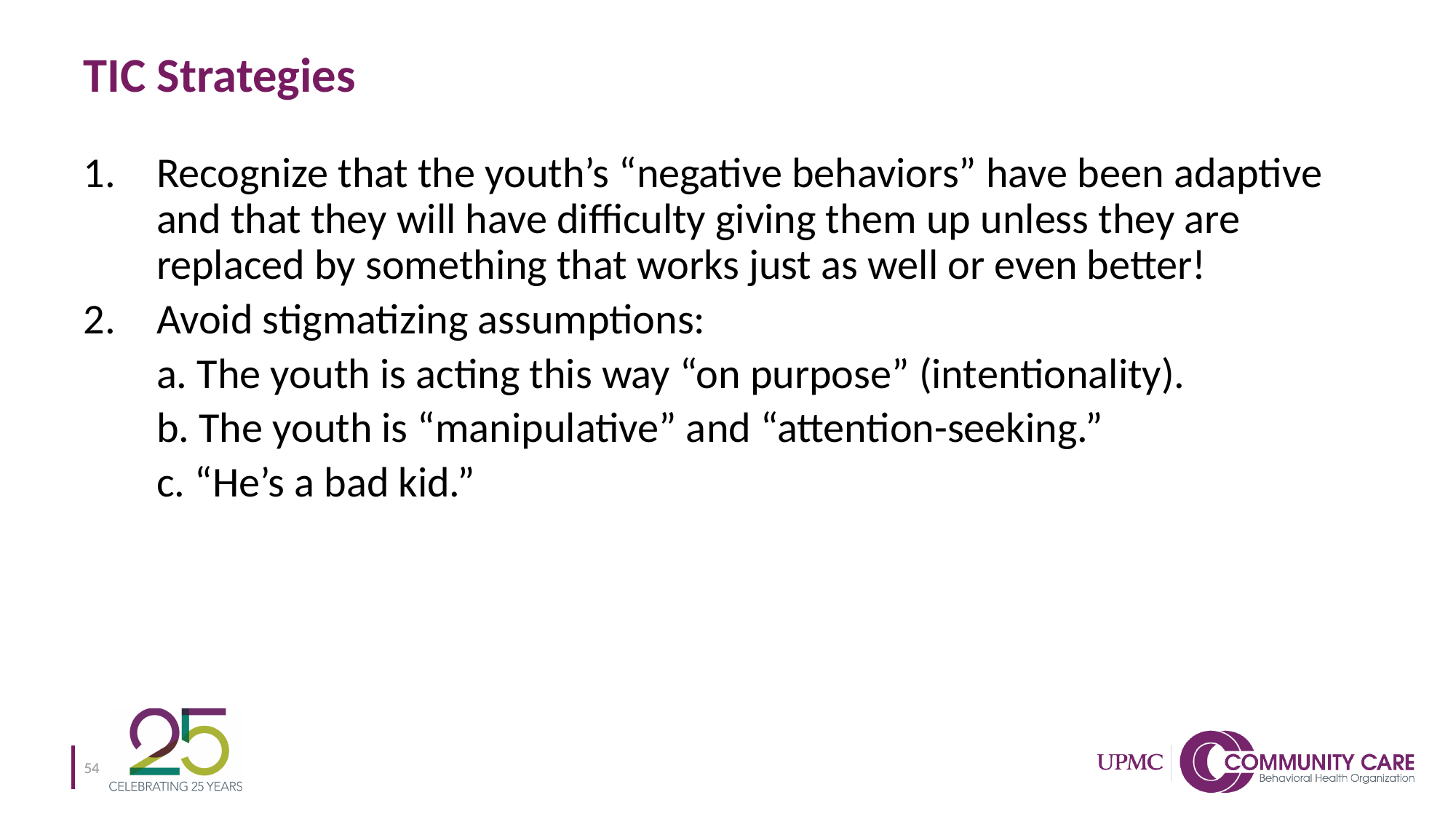

# TIC Strategies
Recognize that the youth’s “negative behaviors” have been adaptive and that they will have difficulty giving them up unless they are replaced by something that works just as well or even better!
Avoid stigmatizing assumptions:
	a. The youth is acting this way “on purpose” (intentionality).
	b. The youth is “manipulative” and “attention-seeking.”
	c. “He’s a bad kid.”

54